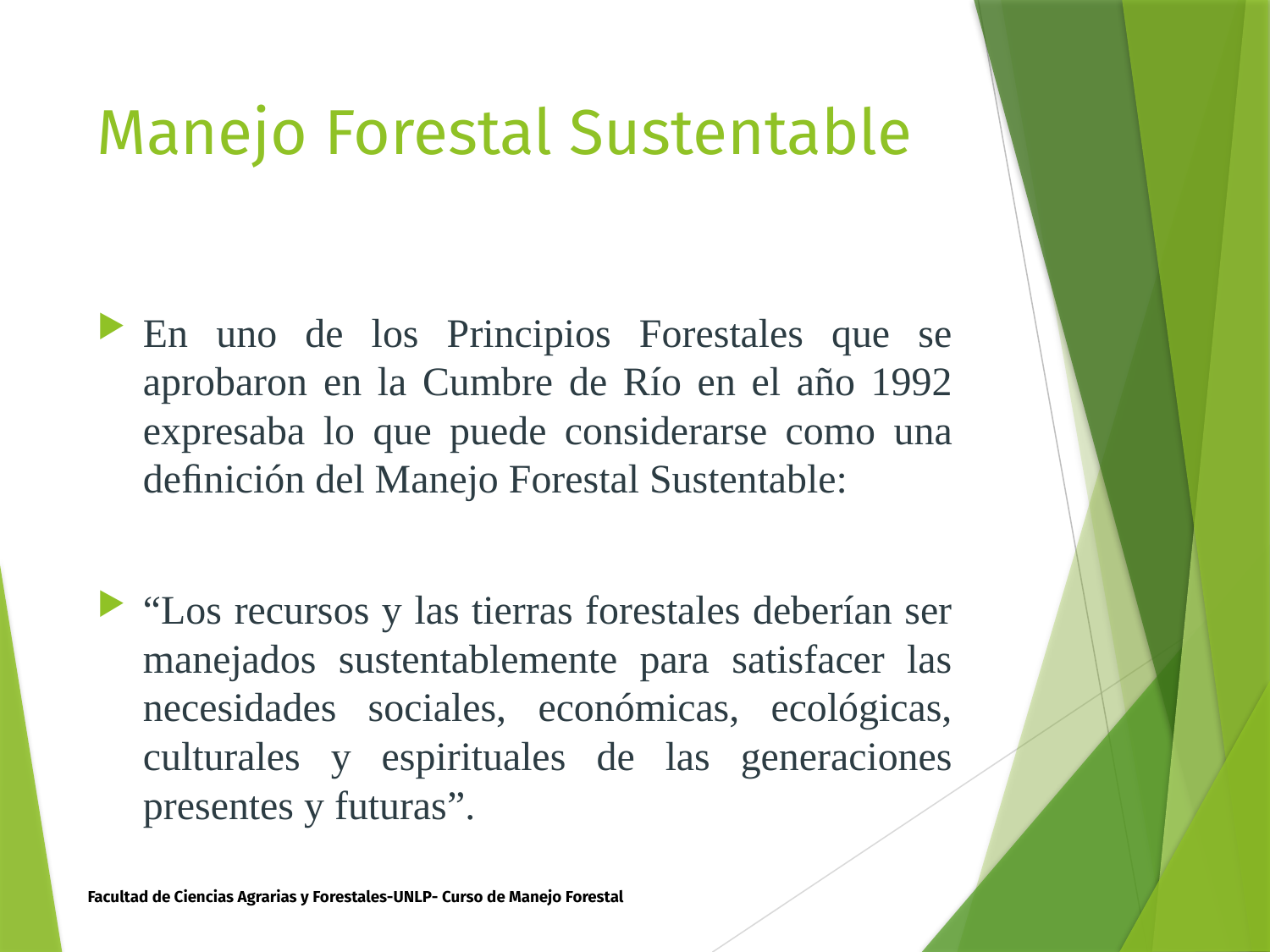

# Manejo Forestal Sustentable
En uno de los Principios Forestales que se aprobaron en la Cumbre de Río en el año 1992 expresaba lo que puede considerarse como una deﬁnición del Manejo Forestal Sustentable:

“Los recursos y las tierras forestales deberían ser manejados sustentablemente para satisfacer las necesidades sociales, económicas, ecológicas, culturales y espirituales de las generaciones presentes y futuras”.
Facultad de Ciencias Agrarias y Forestales-UNLP- Curso de Manejo Forestal